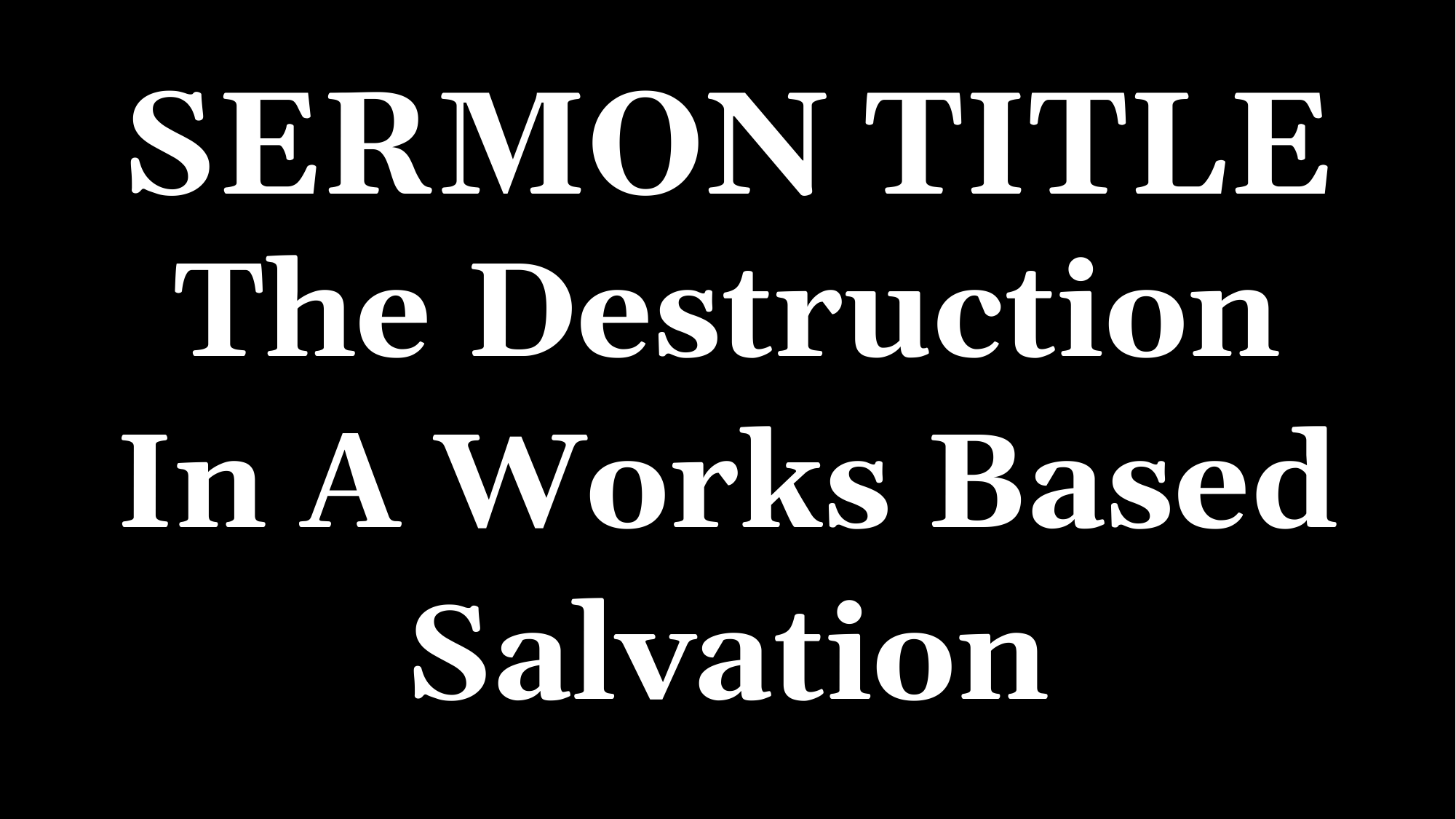

SERMON TITLE
The Destruction
In A Works Based Salvation